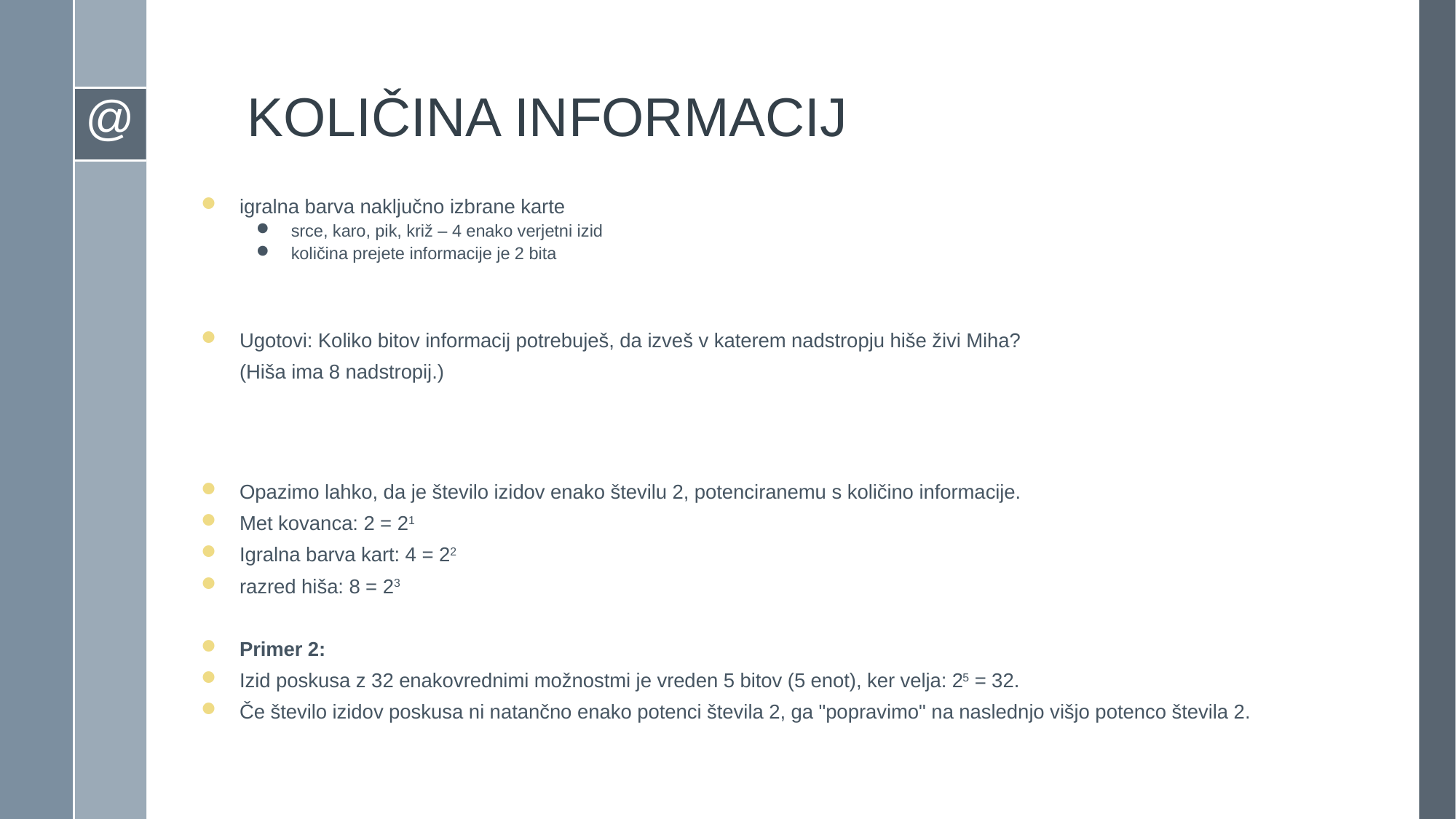

# KOLIČINA INFORMACIJ
igralna barva naključno izbrane karte
srce, karo, pik, križ – 4 enako verjetni izid
količina prejete informacije je 2 bita

Ugotovi: Koliko bitov informacij potrebuješ, da izveš v katerem nadstropju hiše živi Miha?
	(Hiša ima 8 nadstropij.)

Opazimo lahko, da je število izidov enako številu 2, potenciranemu s količino informacije.
Met kovanca: 2 = 21
Igralna barva kart: 4 = 22
razred hiša: 8 = 23

Primer 2:
Izid poskusa z 32 enakovrednimi možnostmi je vreden 5 bitov (5 enot), ker velja: 25 = 32.
Če število izidov poskusa ni natančno enako potenci števila 2, ga "popravimo" na naslednjo višjo potenco števila 2.